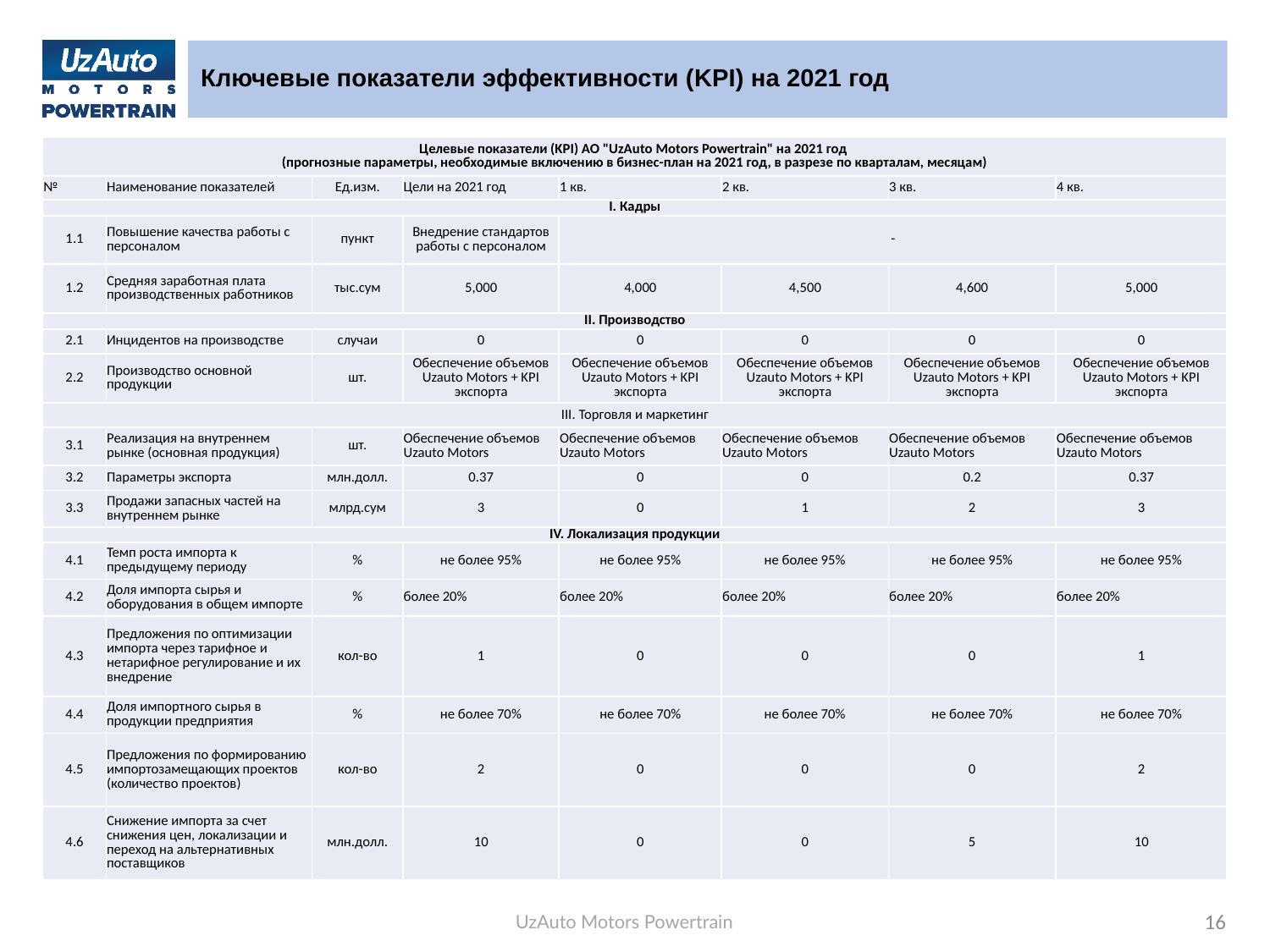

# Ключевые показатели эффективности (KPI) на 2021 год
| Целевые показатели (KPI) АО "UzAuto Motors Powertrain" на 2021 год (прогнозные параметры, необходимые включению в бизнес-план на 2021 год, в разрезе по кварталам, месяцам) |  |  |  |  |  |  |  |
| --- | --- | --- | --- | --- | --- | --- | --- |
| № | Наименование показателей | Ед.изм. | Цели на 2021 год | 1 кв. | 2 кв. | 3 кв. | 4 кв. |
| I. Кадры |  |  |  |  |  |  |  |
| 1.1 | Повышение качества работы с персоналом | пункт | Внедрение стандартов работы с персоналом | - |  |  |  |
| 1.2 | Средняя заработная плата производственных работников | тыс.сум | 5,000 | 4,000 | 4,500 | 4,600 | 5,000 |
| II. Производство |  |  |  |  |  |  |  |
| 2.1 | Инцидентов на производстве | случаи | 0 | 0 | 0 | 0 | 0 |
| 2.2 | Производство основной продукции | шт. | Обеспечение объемов Uzauto Motors + KPI экспорта | Обеспечение объемов Uzauto Motors + KPI экспорта | Обеспечение объемов Uzauto Motors + KPI экспорта | Обеспечение объемов Uzauto Motors + KPI экспорта | Обеспечение объемов Uzauto Motors + KPI экспорта |
| III. Торговля и маркетинг |  |  |  |  |  |  |  |
| 3.1 | Реализация на внутреннем рынке (основная продукция) | шт. | Обеспечение объемов Uzauto Motors | Обеспечение объемов Uzauto Motors | Обеспечение объемов Uzauto Motors | Обеспечение объемов Uzauto Motors | Обеспечение объемов Uzauto Motors |
| 3.2 | Параметры экспорта | млн.долл. | 0.37 | 0 | 0 | 0.2 | 0.37 |
| 3.3 | Продажи запасных частей на внутреннем рынке | млрд.сум | 3 | 0 | 1 | 2 | 3 |
| IV. Локализация продукции |  |  |  |  |  |  |  |
| 4.1 | Темп роста импорта к предыдущему периоду | % | не более 95% | не более 95% | не более 95% | не более 95% | не более 95% |
| 4.2 | Доля импорта сырья и оборудования в общем импорте | % | более 20% | более 20% | более 20% | более 20% | более 20% |
| 4.3 | Предложения по оптимизации импорта через тарифное и нетарифное регулирование и их внедрение | кол-во | 1 | 0 | 0 | 0 | 1 |
| 4.4 | Доля импортного сырья в продукции предприятия | % | не более 70% | не более 70% | не более 70% | не более 70% | не более 70% |
| 4.5 | Предложения по формированию импортозамещающих проектов (количество проектов) | кол-во | 2 | 0 | 0 | 0 | 2 |
| 4.6 | Снижение импорта за счет снижения цен, локализации и переход на альтернативных поставщиков | млн.долл. | 10 | 0 | 0 | 5 | 10 |
16